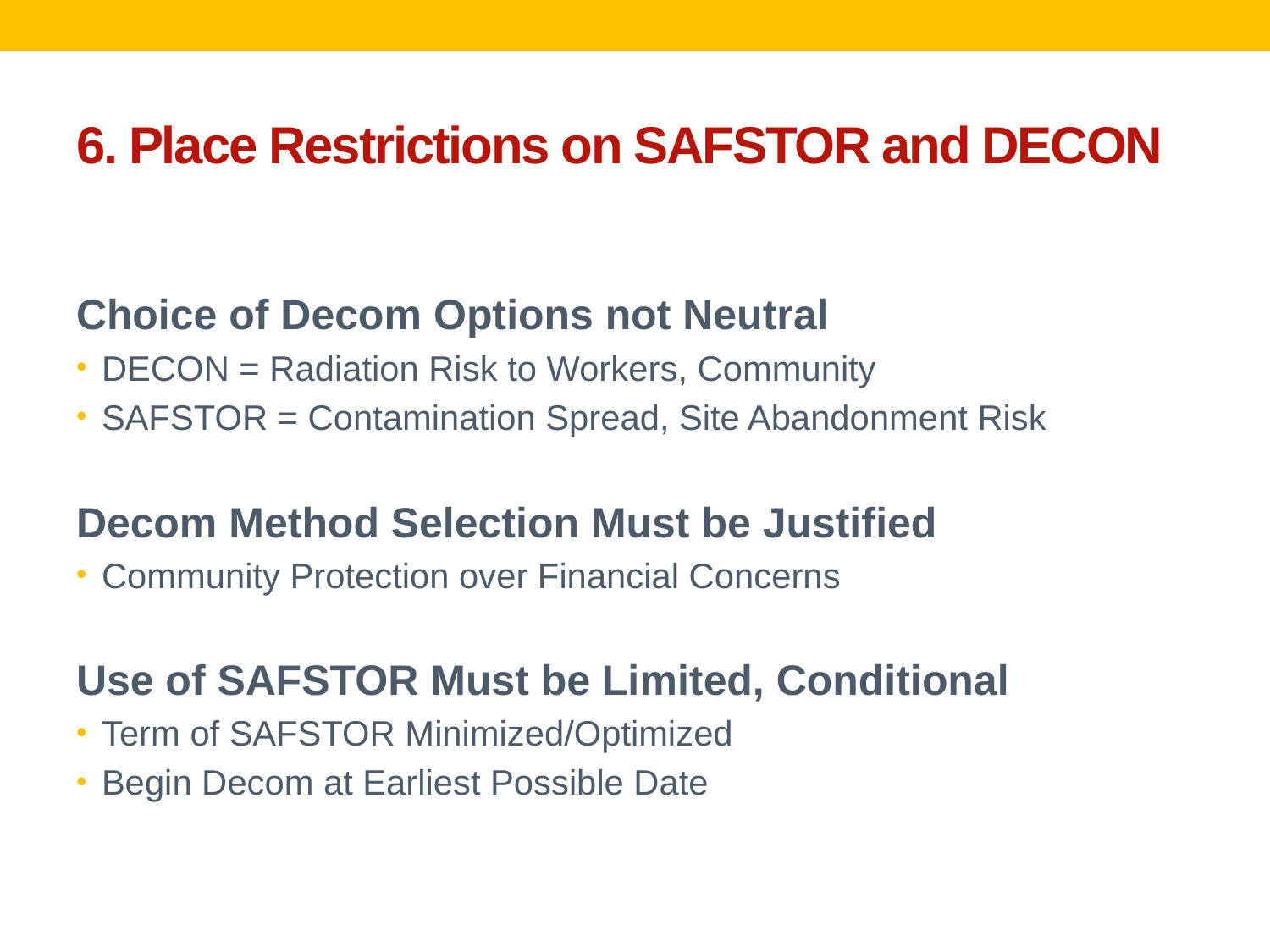

# 6. Place Restrictions on SAFSTOR and DECON

Choice of Decom Options not Neutral
DECON = Radiation Risk to Workers, Community
SAFSTOR = Contamination Spread, Site Abandonment Risk

Decom Method Selection Must be Justified
Community Protection over Financial Concerns

Use of SAFSTOR Must be Limited, Conditional
Term of SAFSTOR Minimized/Optimized
Begin Decom at Earliest Possible Date